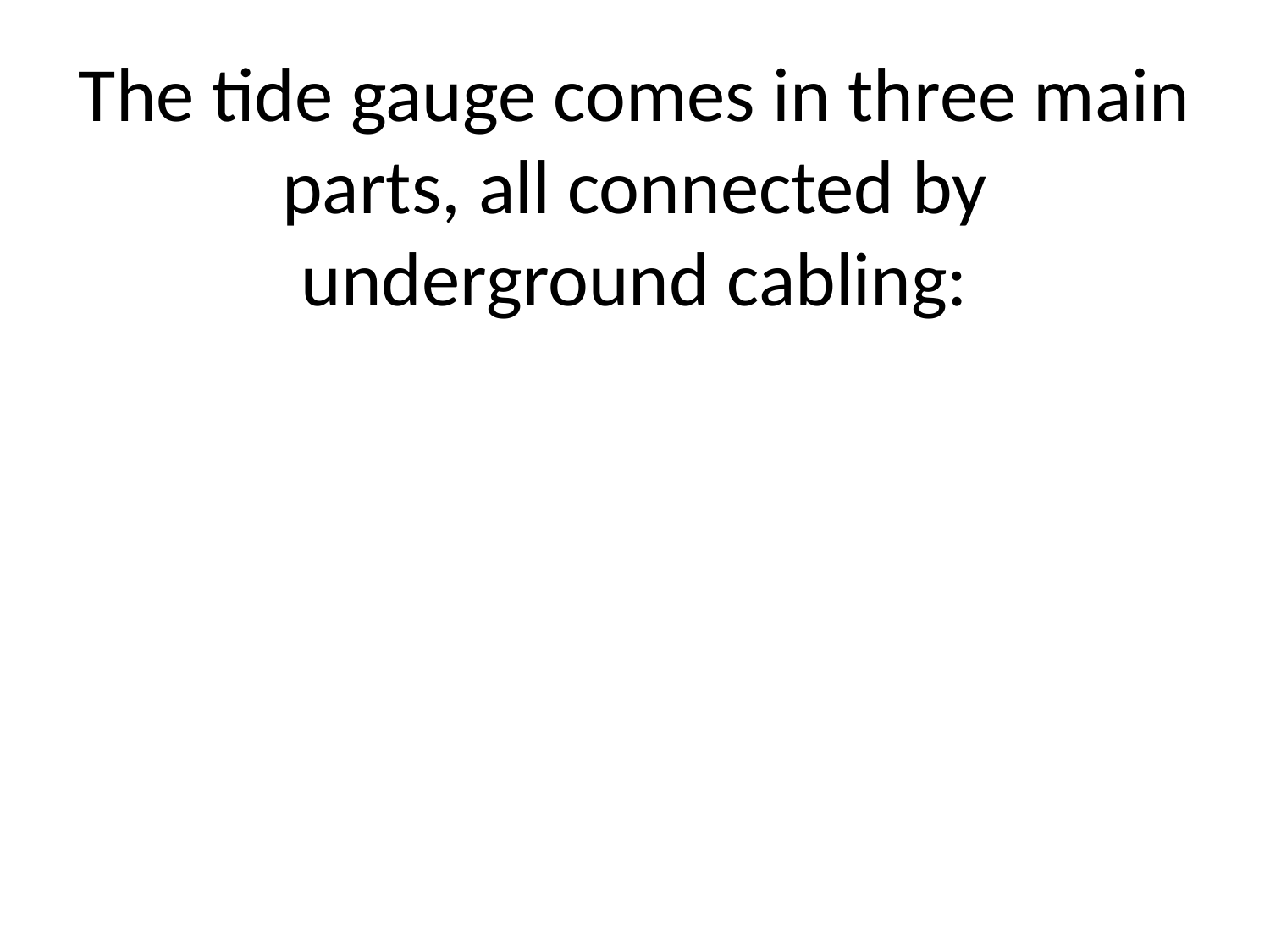

# The tide gauge comes in three main parts, all connected by underground cabling: